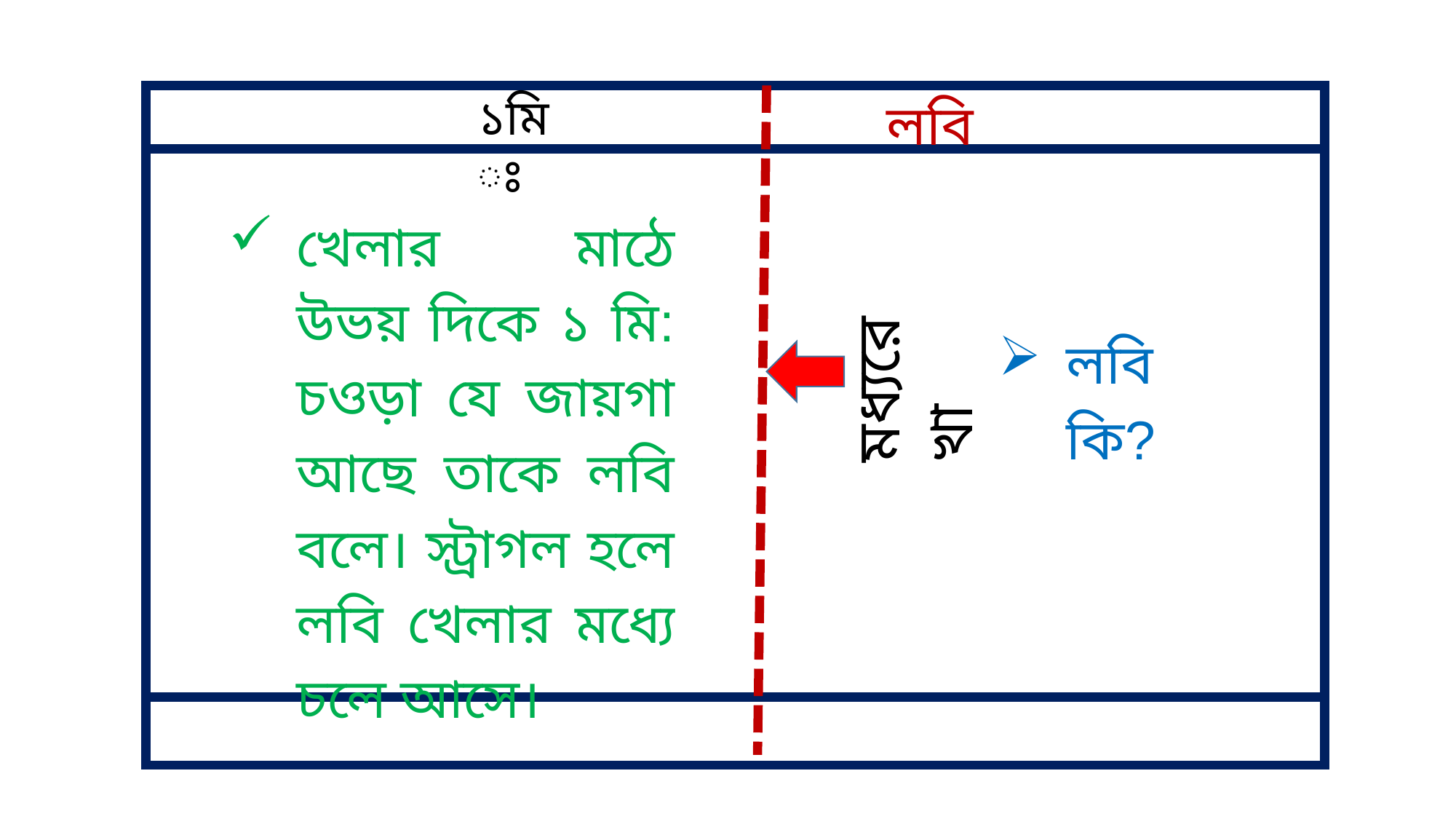

১মিঃ

লবি
খেলার মাঠে উভয় দিকে ১ মি: চওড়া যে জায়গা আছে তাকে লবি বলে। স্ট্রাগল হলে লবি খেলার মধ্যে চলে আসে।
লবি কি?
মধ্যরেখা